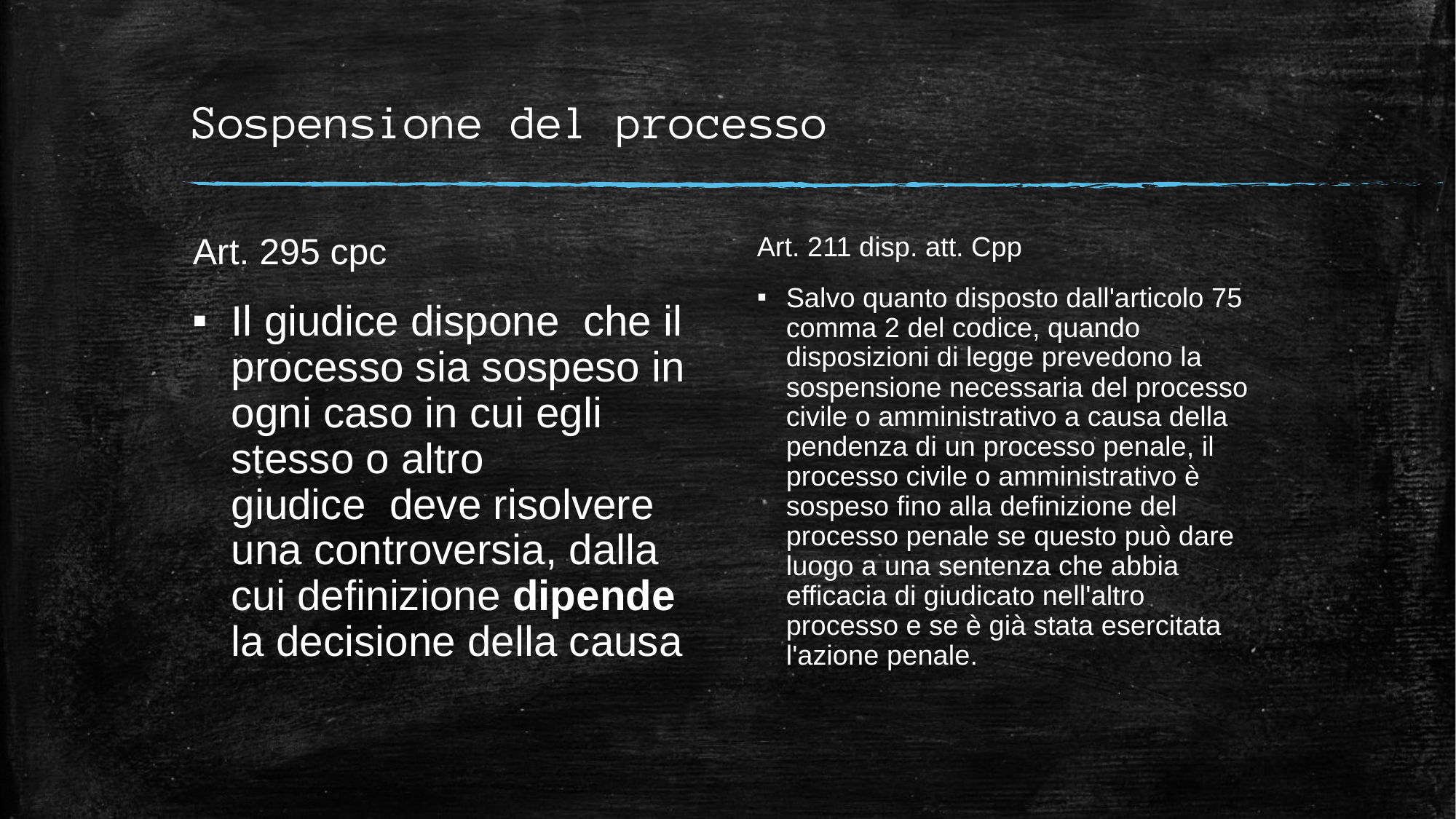

# Sospensione del processo
Art. 295 cpc
Il giudice dispone  che il processo sia sospeso in ogni caso in cui egli stesso o altro giudice  deve risolvere una controversia, dalla cui definizione dipende la decisione della causa

Art. 211 disp. att. Cpp
Salvo quanto disposto dall'articolo 75 comma 2 del codice, quando disposizioni di legge prevedono la sospensione necessaria del processo civile o amministrativo a causa della pendenza di un processo penale, il processo civile o amministrativo è sospeso fino alla definizione del processo penale se questo può dare luogo a una sentenza che abbia efficacia di giudicato nell'altro processo e se è già stata esercitata l'azione penale.